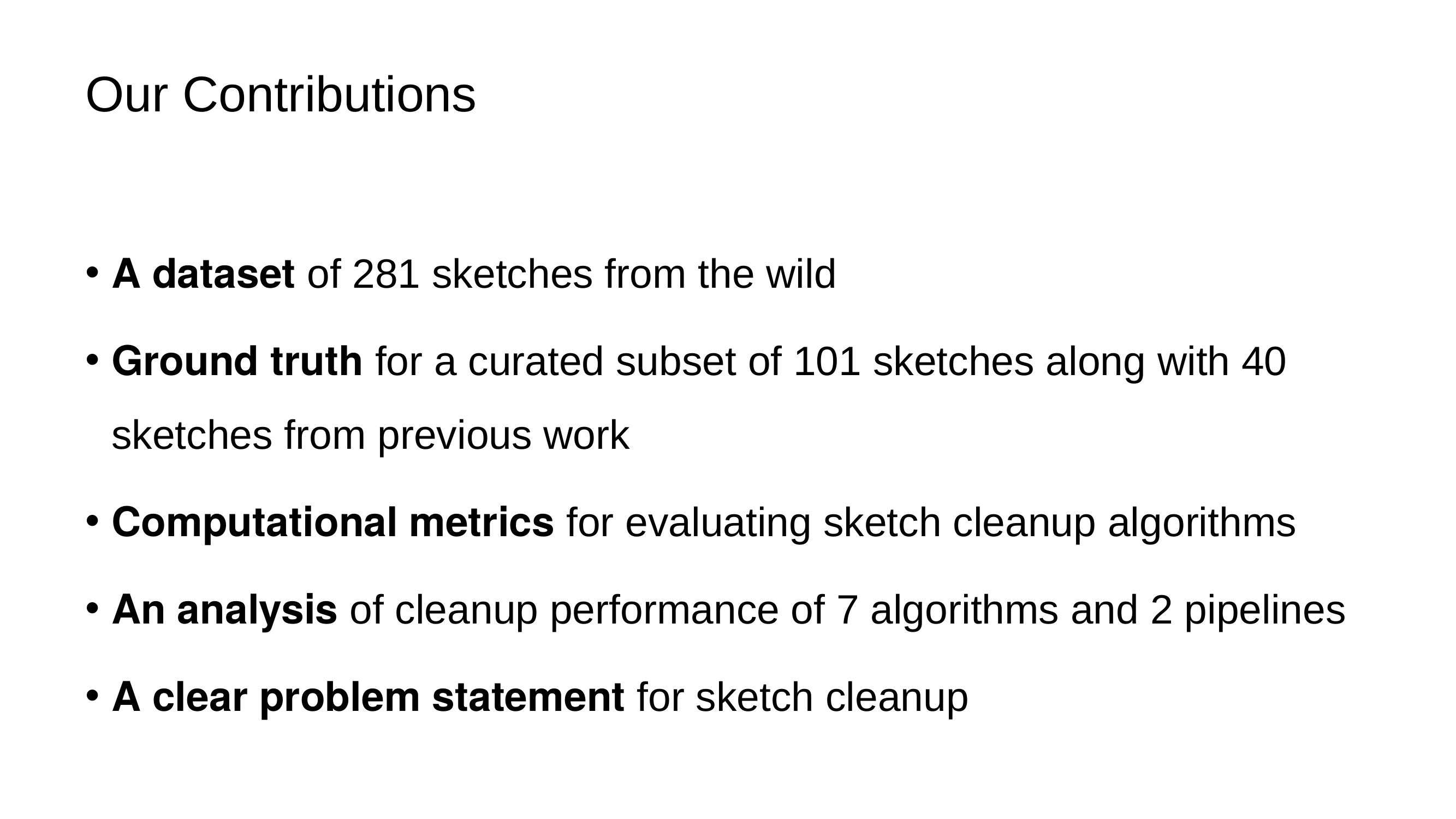

# Our Contributions
A dataset of 281 sketches from the wild
Ground truth for a curated subset of 101 sketches along with 40 sketches from previous work
Computational metrics for evaluating sketch cleanup algorithms
An analysis of cleanup performance of 7 algorithms and 2 pipelines
A clear problem statement for sketch cleanup